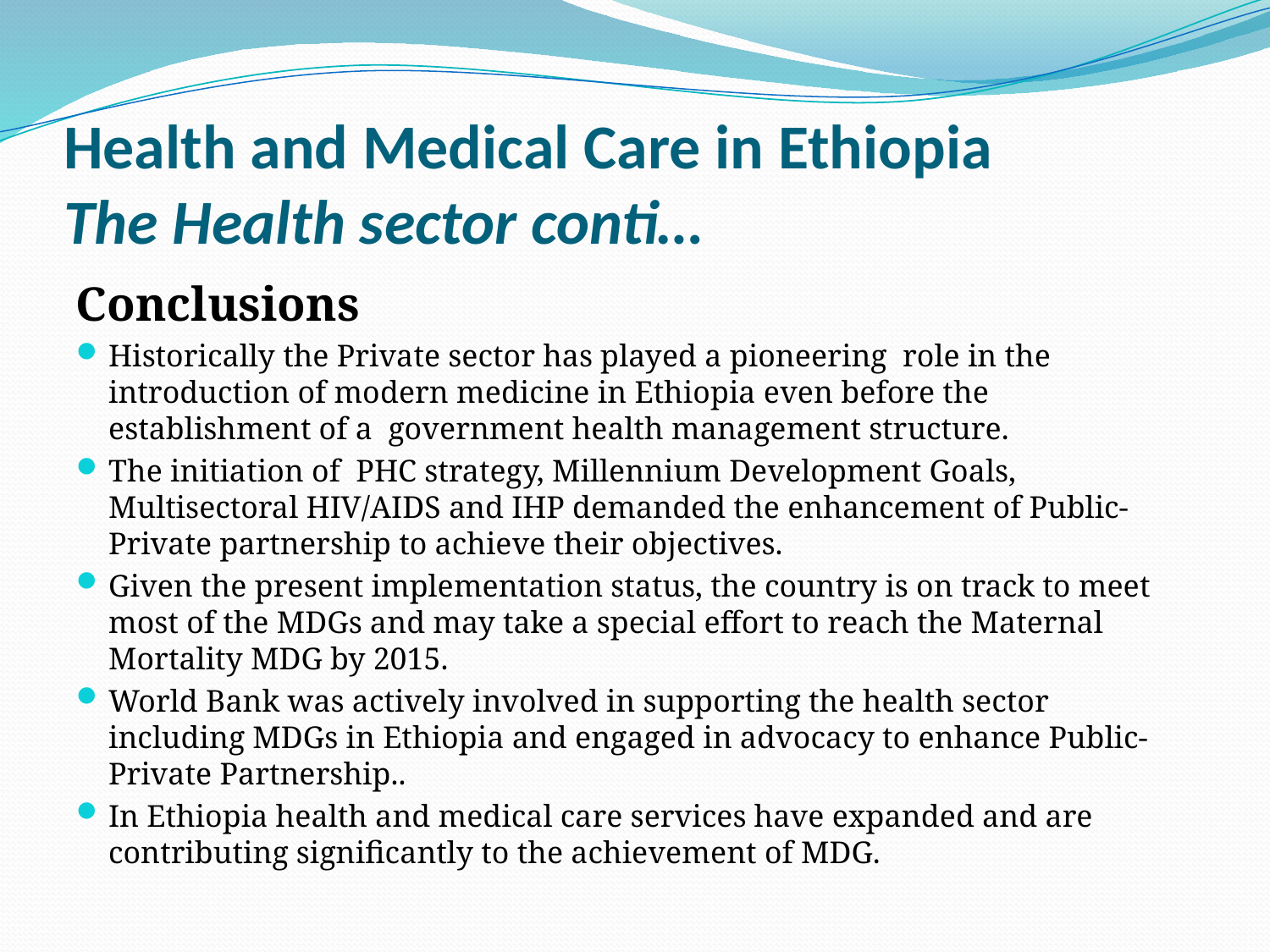

# Health and Medical Care in Ethiopia The Health sector conti…
Conclusions
Historically the Private sector has played a pioneering  role in the  introduction of modern medicine in Ethiopia even before the establishment of a  government health management structure.
The initiation of  PHC strategy, Millennium Development Goals, Multisectoral HIV/AIDS and IHP demanded the enhancement of Public-Private partnership to achieve their objectives.
Given the present implementation status, the country is on track to meet most of the MDGs and may take a special effort to reach the Maternal Mortality MDG by 2015.
World Bank was actively involved in supporting the health sector including MDGs in Ethiopia and engaged in advocacy to enhance Public-Private Partnership..
In Ethiopia health and medical care services have expanded and are contributing significantly to the achievement of MDG.